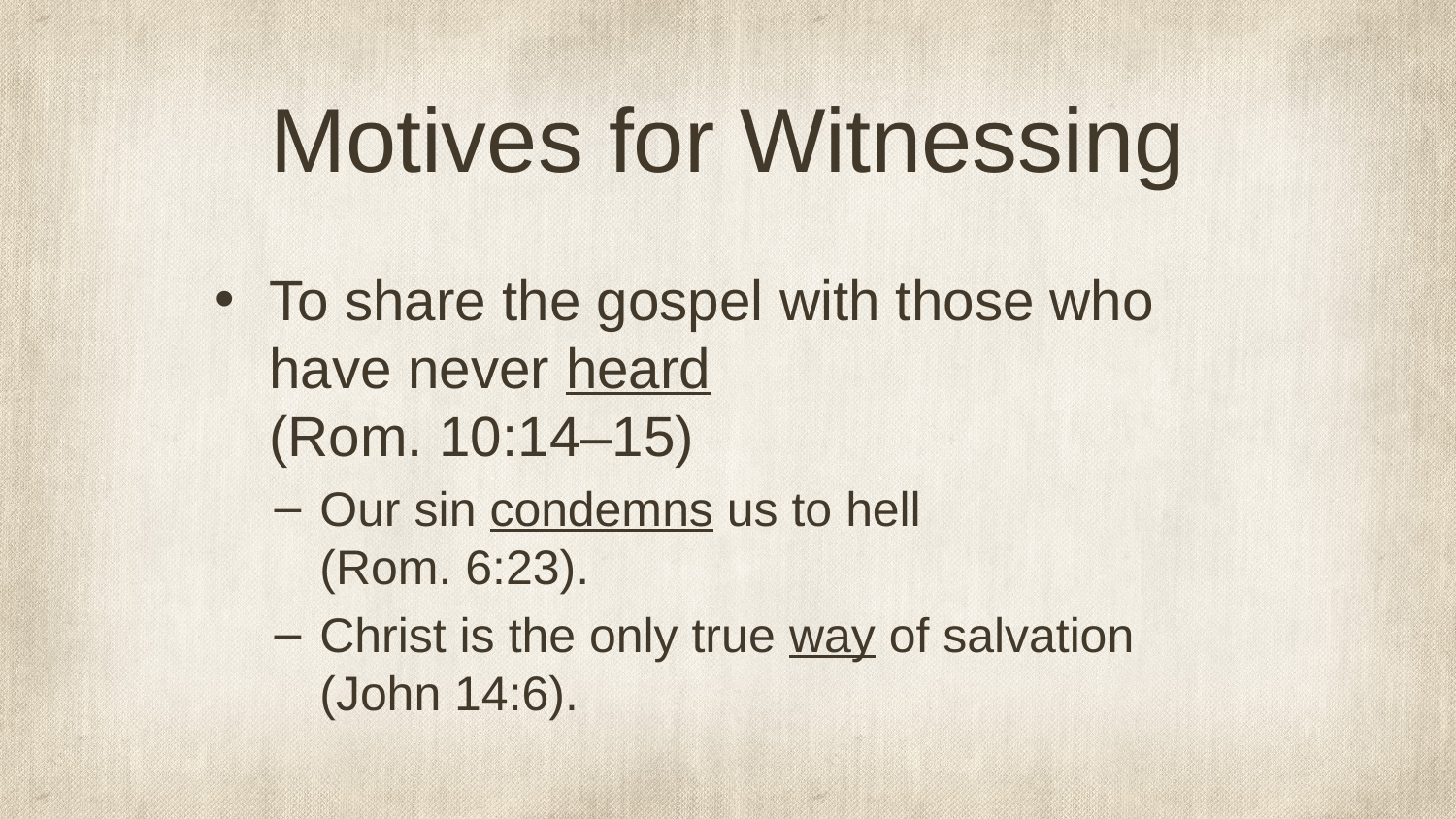

# Motives for Witnessing
To share the gospel with those who have never heard
(Rom. 10:14–15)
Our sin condemns us to hell
(Rom. 6:23).
Christ is the only true way of salvation (John 14:6).